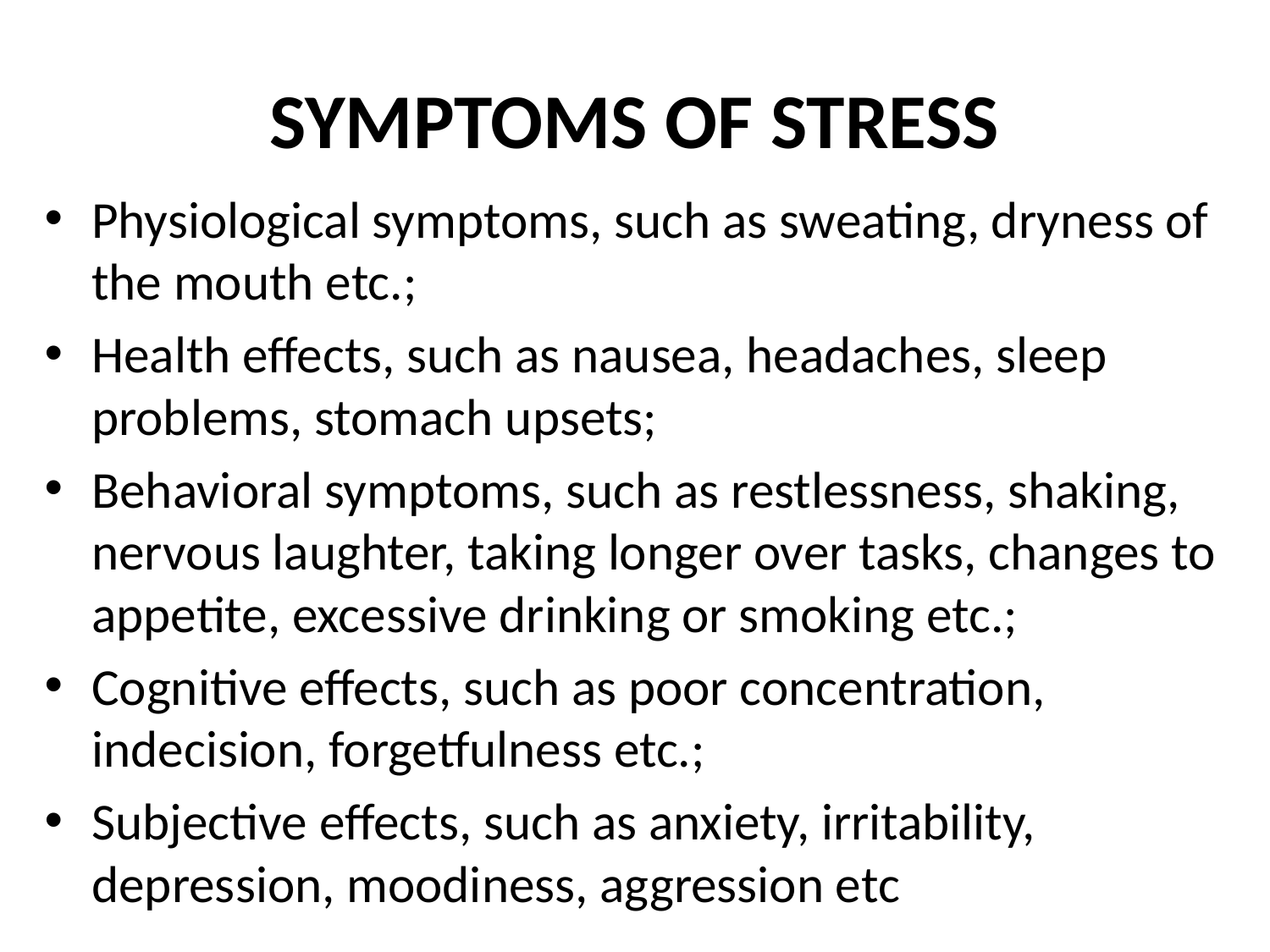

# SYMPTOMS OF STRESS
Physiological symptoms, such as sweating, dryness of the mouth etc.;
Health effects, such as nausea, headaches, sleep problems, stomach upsets;
Behavioral symptoms, such as restlessness, shaking, nervous laughter, taking longer over tasks, changes to appetite, excessive drinking or smoking etc.;
Cognitive effects, such as poor concentration, indecision, forgetfulness etc.;
Subjective effects, such as anxiety, irritability, depression, moodiness, aggression etc